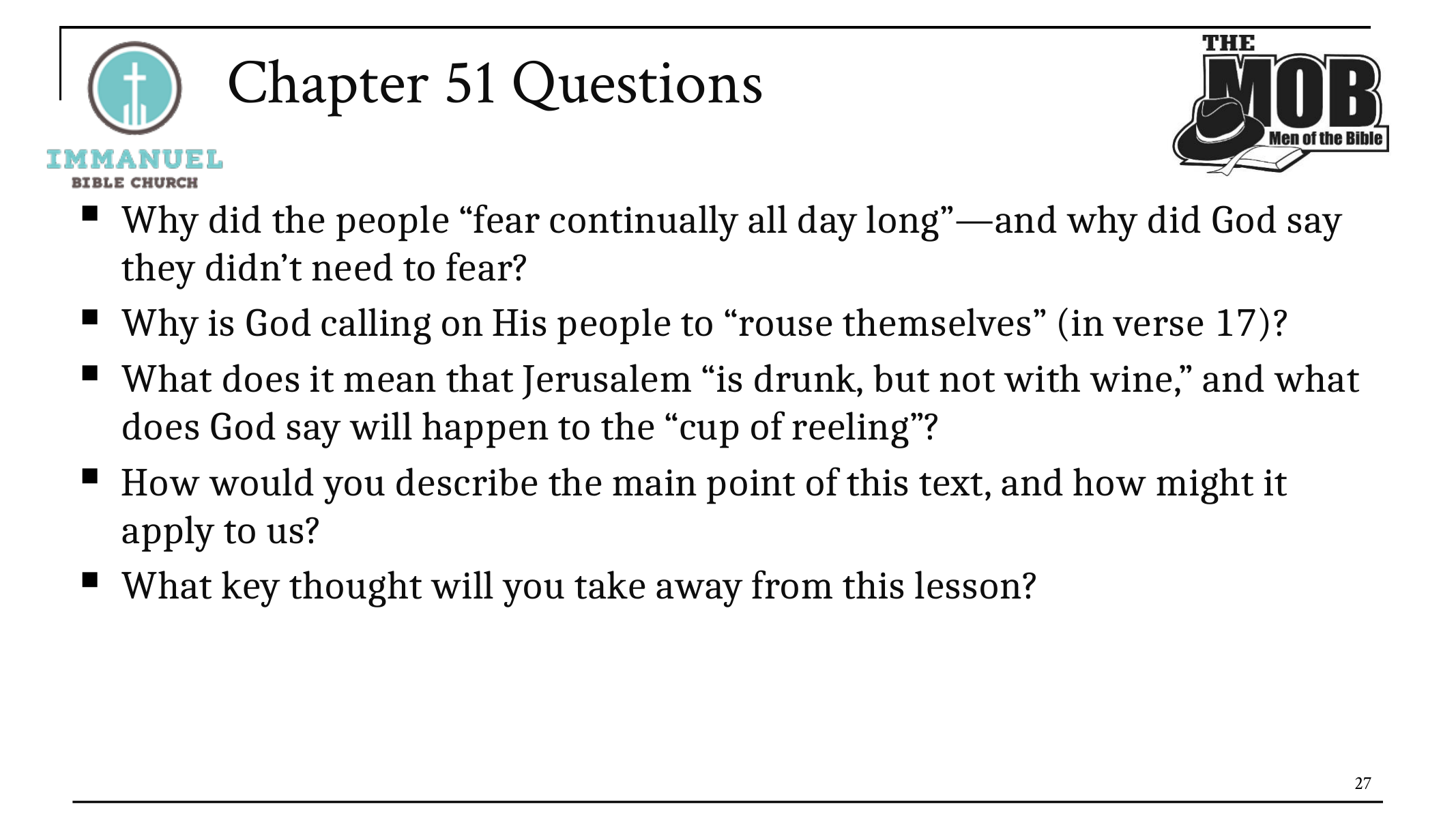

# Chapter 51 Questions
Why did the people “fear continually all day long”—and why did God say they didn’t need to fear?
Why is God calling on His people to “rouse themselves” (in verse 17)?
What does it mean that Jerusalem “is drunk, but not with wine,” and what does God say will happen to the “cup of reeling”?
How would you describe the main point of this text, and how might it apply to us?
What key thought will you take away from this lesson?

27